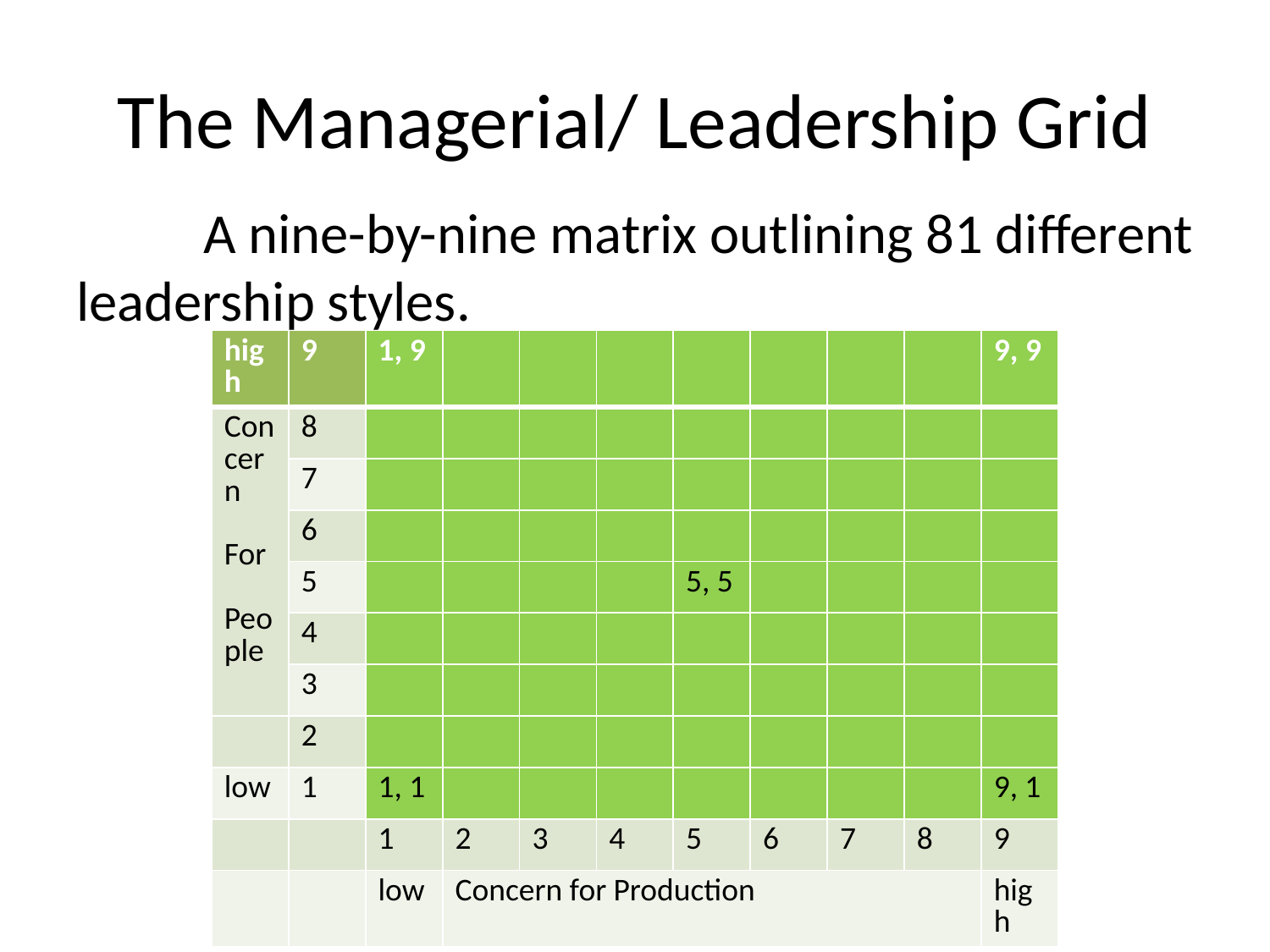

# The Managerial/ Leadership Grid
	A nine-by-nine matrix outlining 81 different leadership styles.
| high | 9 | 1, 9 |  |  |  |  |  |  |  | 9, 9 |
| --- | --- | --- | --- | --- | --- | --- | --- | --- | --- | --- |
| Concern For People | 8 |  |  |  |  |  |  |  |  |  |
|  | 7 |  |  |  |  |  |  |  |  |  |
|  | 6 |  |  |  |  |  |  |  |  |  |
|  | 5 |  |  |  |  | 5, 5 |  |  |  |  |
|  | 4 |  |  |  |  |  |  |  |  |  |
|  | 3 |  |  |  |  |  |  |  |  |  |
|  | 2 |  |  |  |  |  |  |  |  |  |
| low | 1 | 1, 1 |  |  |  |  |  |  |  | 9, 1 |
|  |  | 1 | 2 | 3 | 4 | 5 | 6 | 7 | 8 | 9 |
|  |  | low | Concern for Production |  |  |  |  |  |  | high |